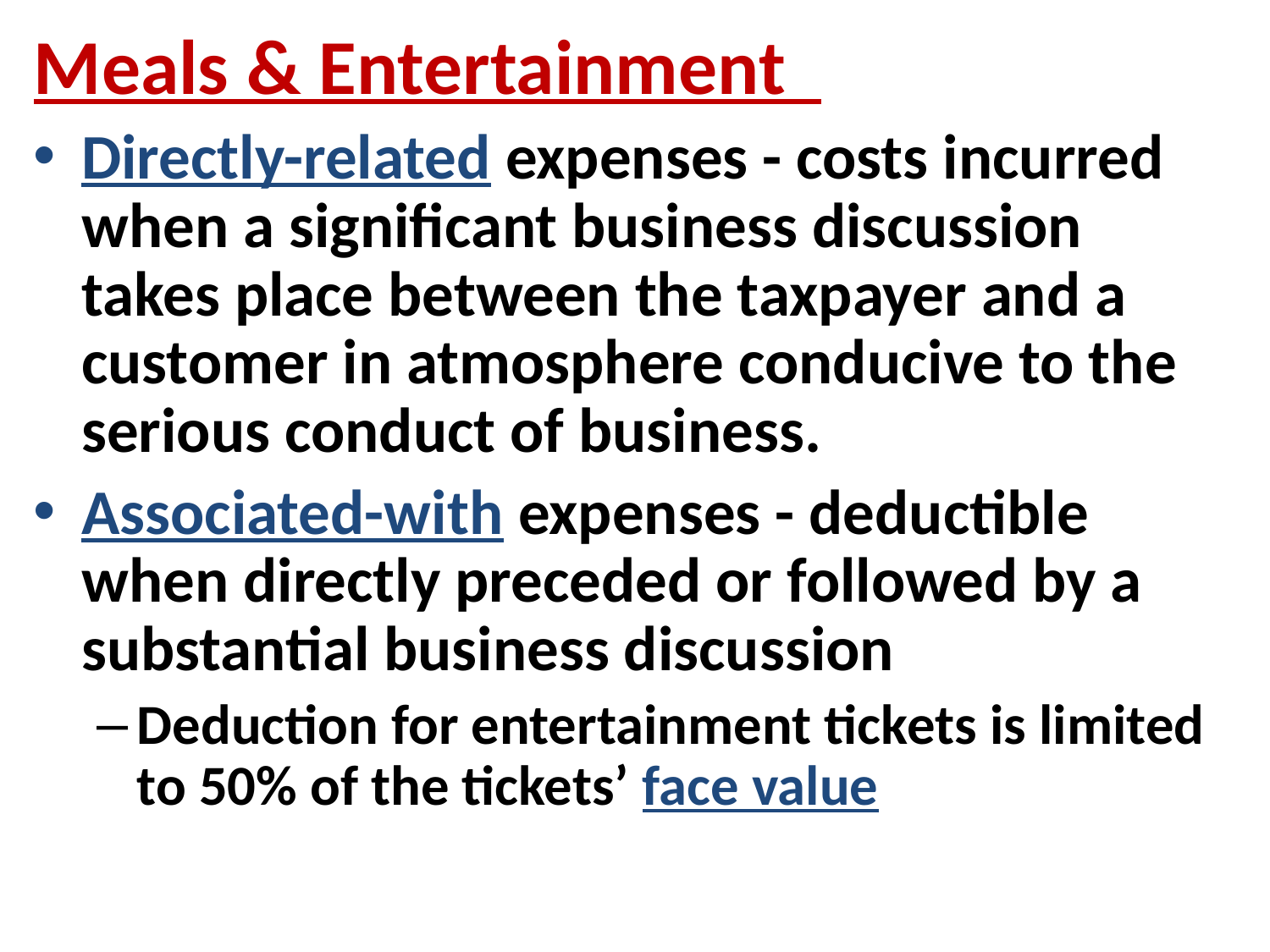

Meals & Entertainment
Directly-related expenses - costs incurred when a significant business discussion takes place between the taxpayer and a customer in atmosphere conducive to the serious conduct of business.
Associated-with expenses - deductible when directly preceded or followed by a substantial business discussion
Deduction for entertainment tickets is limited to 50% of the tickets’ face value